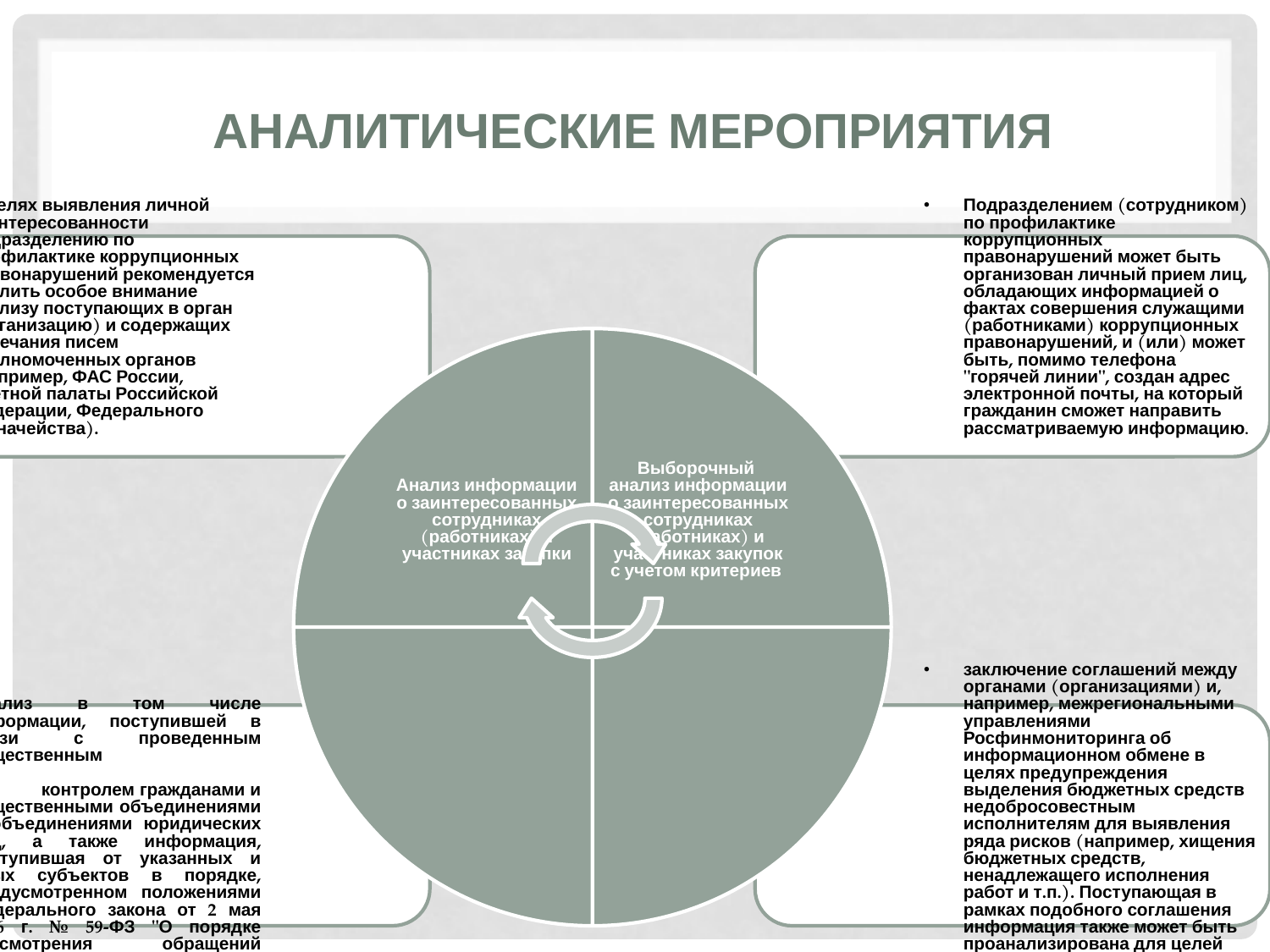

# Аналитические мероприятия
Анализ информации о заинтересованных сотрудниках (работниках) и участниках закупки
Выборочный  анализ информации о заинтересованных сотрудниках (работниках) и участниках закупок с учетом критериев
Подразделением (сотрудником)  по профилактике коррупционных правонарушений может быть организован личный прием лиц, обладающих информацией о фактах совершения служащими (работниками) коррупционных правонарушений, и (или) может быть, помимо телефона "горячей линии", создан адрес электронной почты, на который гражданин сможет направить рассматриваемую информацию.